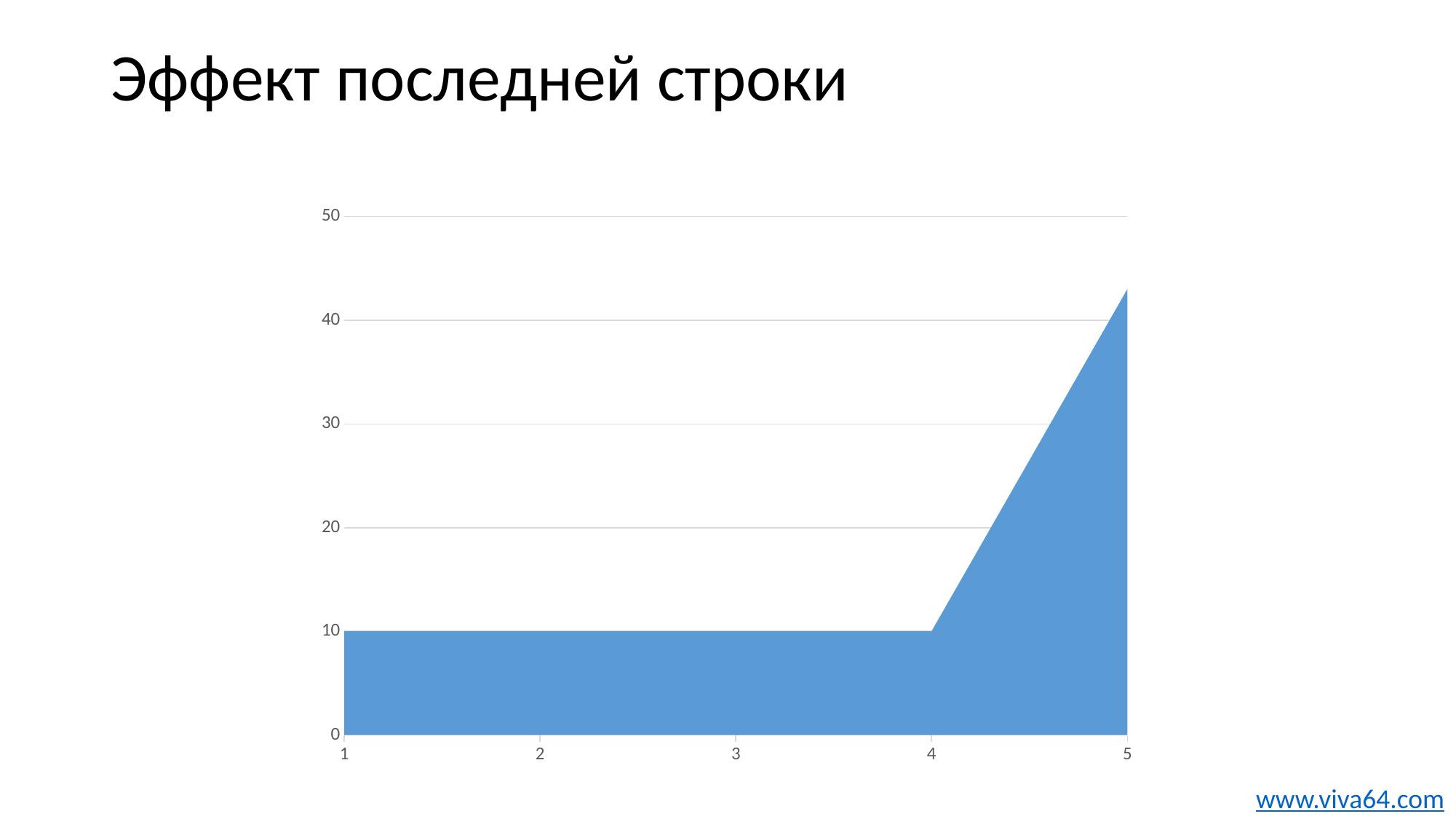

# Эффект последней строки

### Chart

| Category |  |  |
|---|---|---|
| 1 | 10.0 | None |
| 2 | 10.0 | None |
| 3 | 10.0 | None |
| 4 | 10.0 | None |
| 5 | 43.0 | None |
www.viva64.com